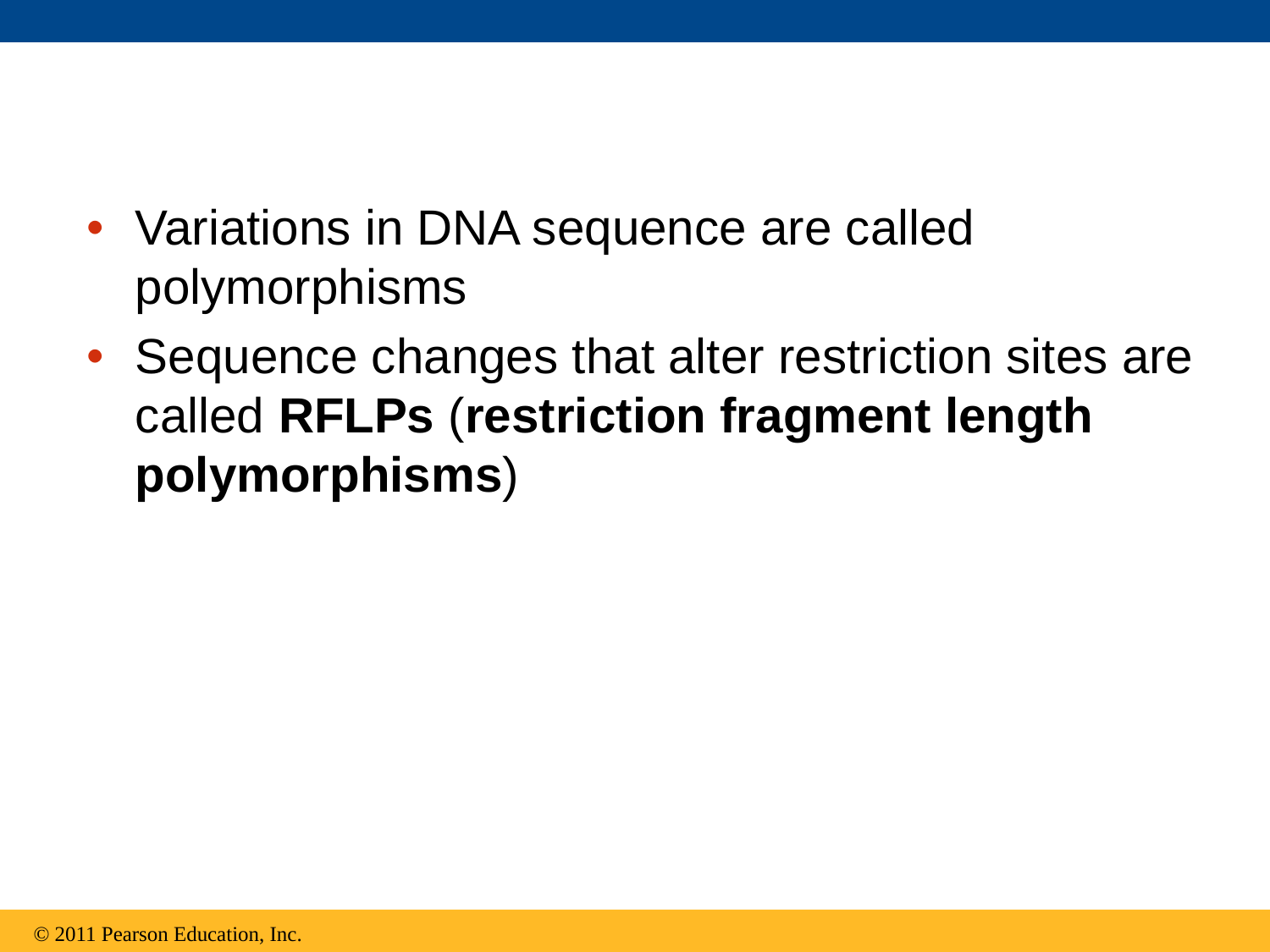

Variations in DNA sequence are called polymorphisms
Sequence changes that alter restriction sites are called RFLPs (restriction fragment length polymorphisms)

© 2011 Pearson Education, Inc.